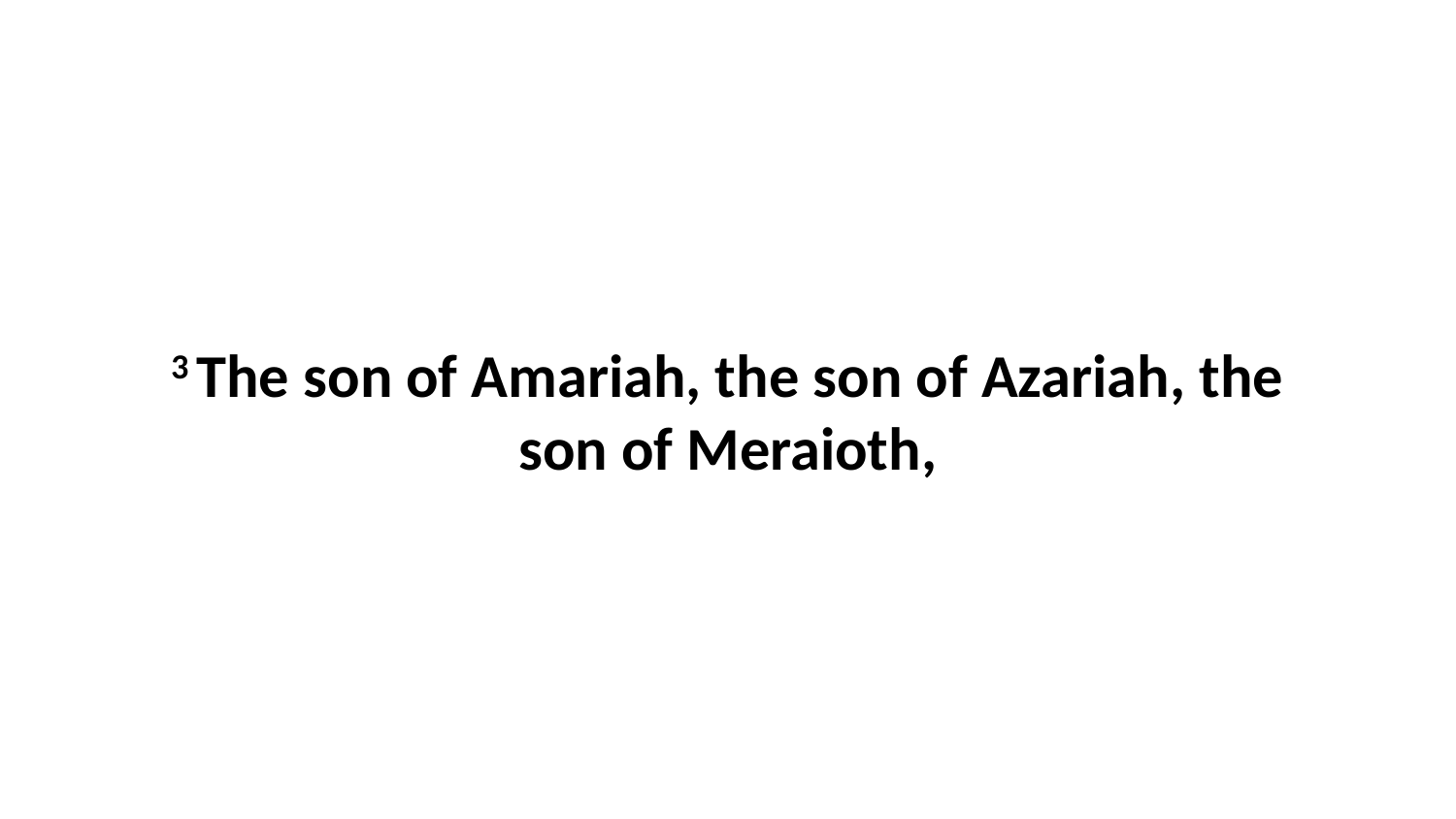

3 The son of Amariah, the son of Azariah, the son of Meraioth,